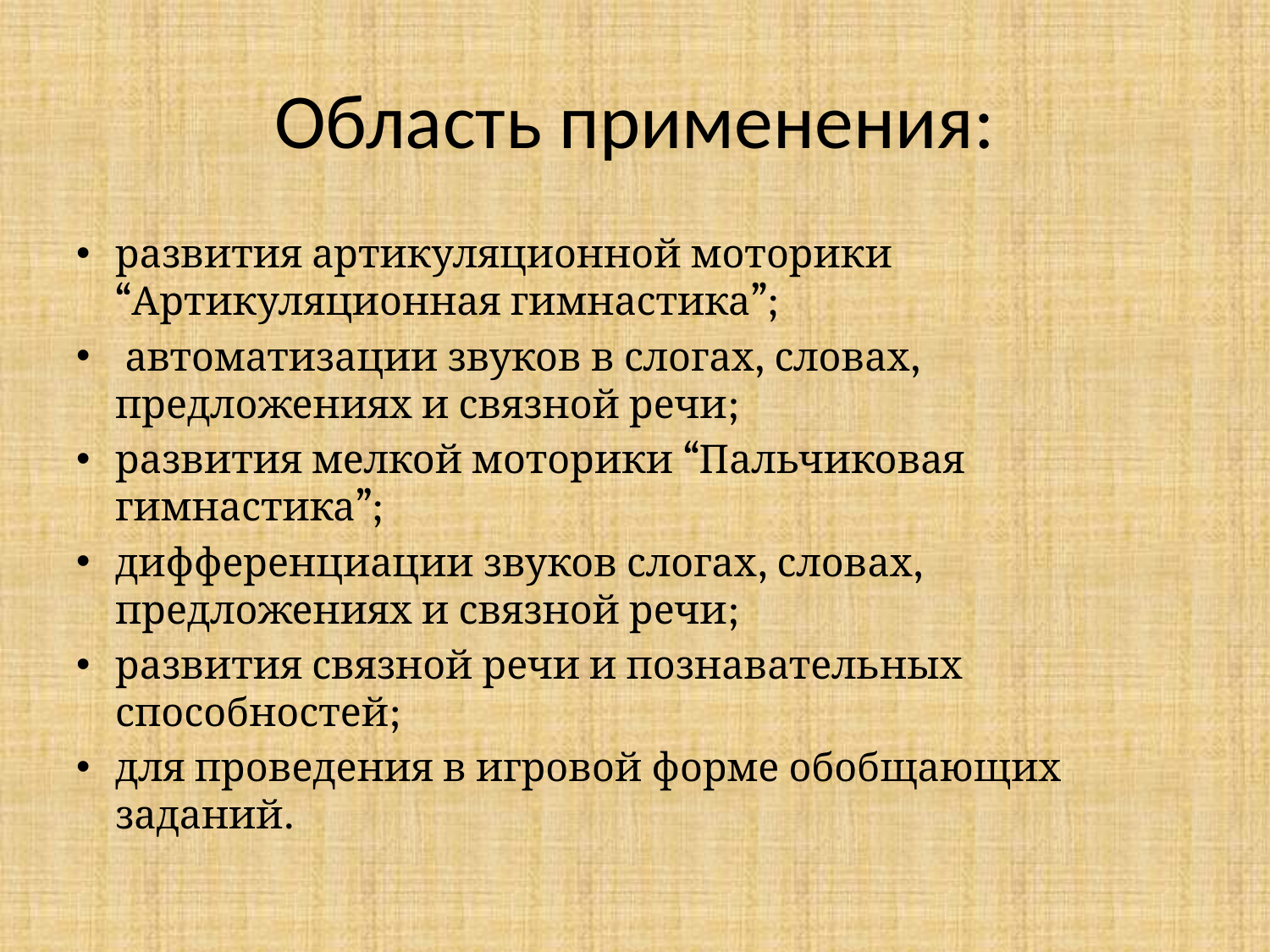

# Область применения:
развития артикуляционной моторики “Артикуляционная гимнастика”;
 автоматизации звуков в слогах, словах, предложениях и связной речи;
развития мелкой моторики “Пальчиковая гимнастика”;
дифференциации звуков слогах, словах, предложениях и связной речи;
развития связной речи и познавательных способностей;
для проведения в игровой форме обобщающих заданий.